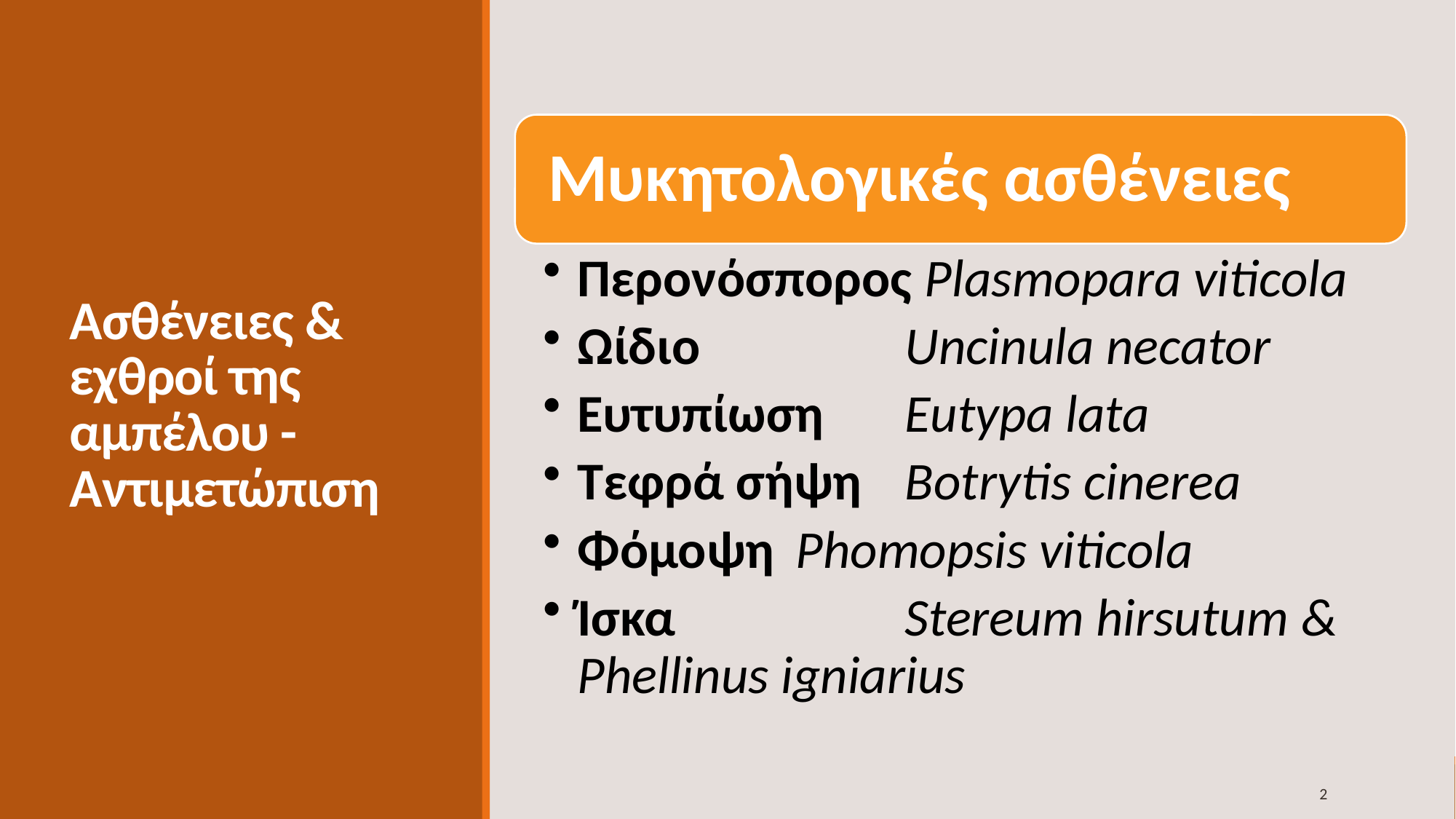

# Ασθένειες & εχθροί της αμπέλου -  Αντιμετώπιση
Μυκητολογικές ασθένειες
Περονόσπορος Plasmopara viticola
Ωίδιο 		Uncinula necator
Ευτυπίωση 	Eutypa lata
Τεφρά σήψη 	Botrytis cinerea
Φόμοψη 	Phomopsis viticola
Ίσκα    		Stereum hirsutum & Phellinus igniarius
2